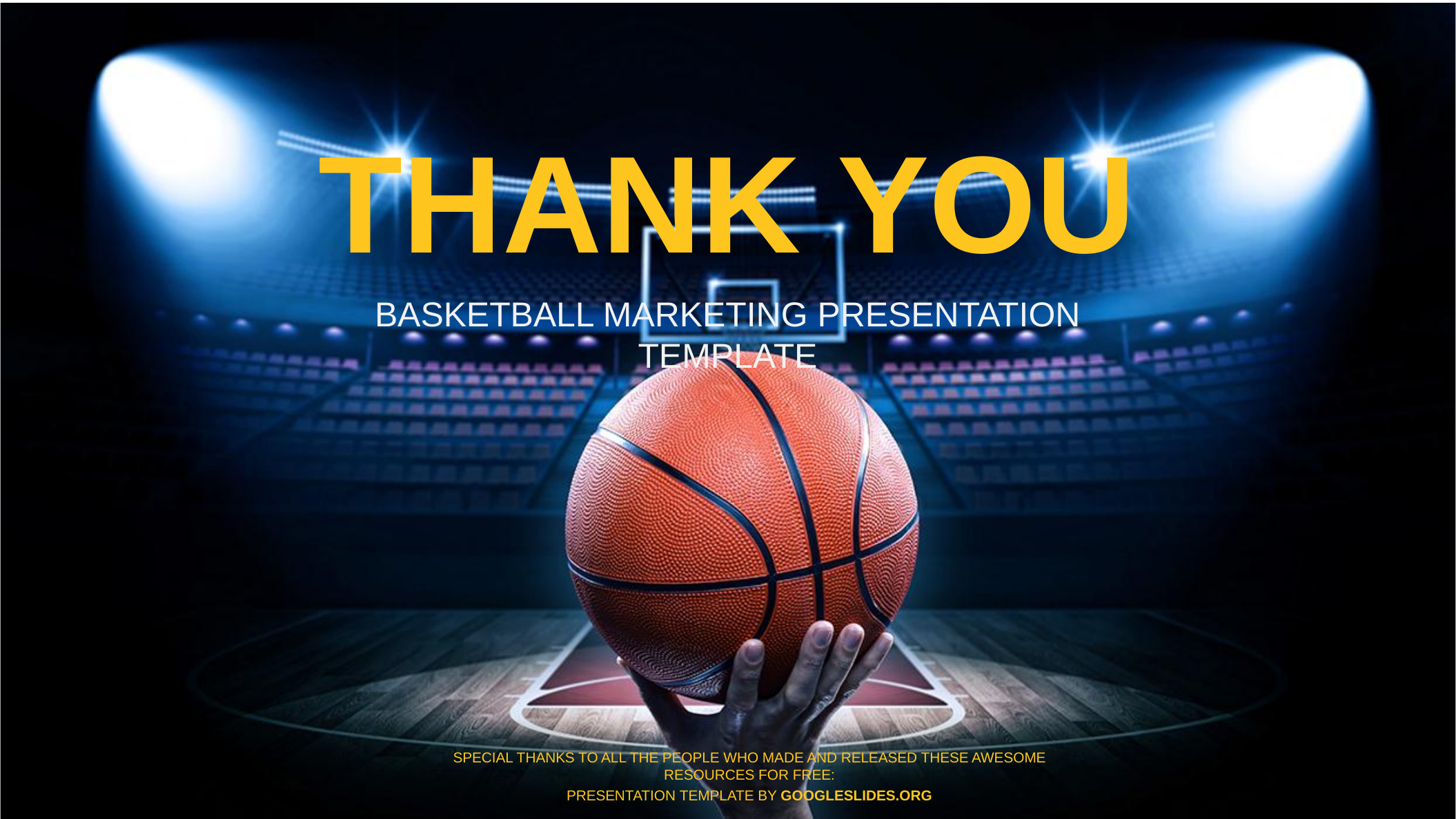

THANK YOU
BASKETBALL MARKETING PRESENTATION TEMPLATE
SPECIAL THANKS TO ALL THE PEOPLE WHO MADE AND RELEASED THESE AWESOME RESOURCES FOR FREE:
PRESENTATION TEMPLATE BY GOOGLESLIDES.ORG